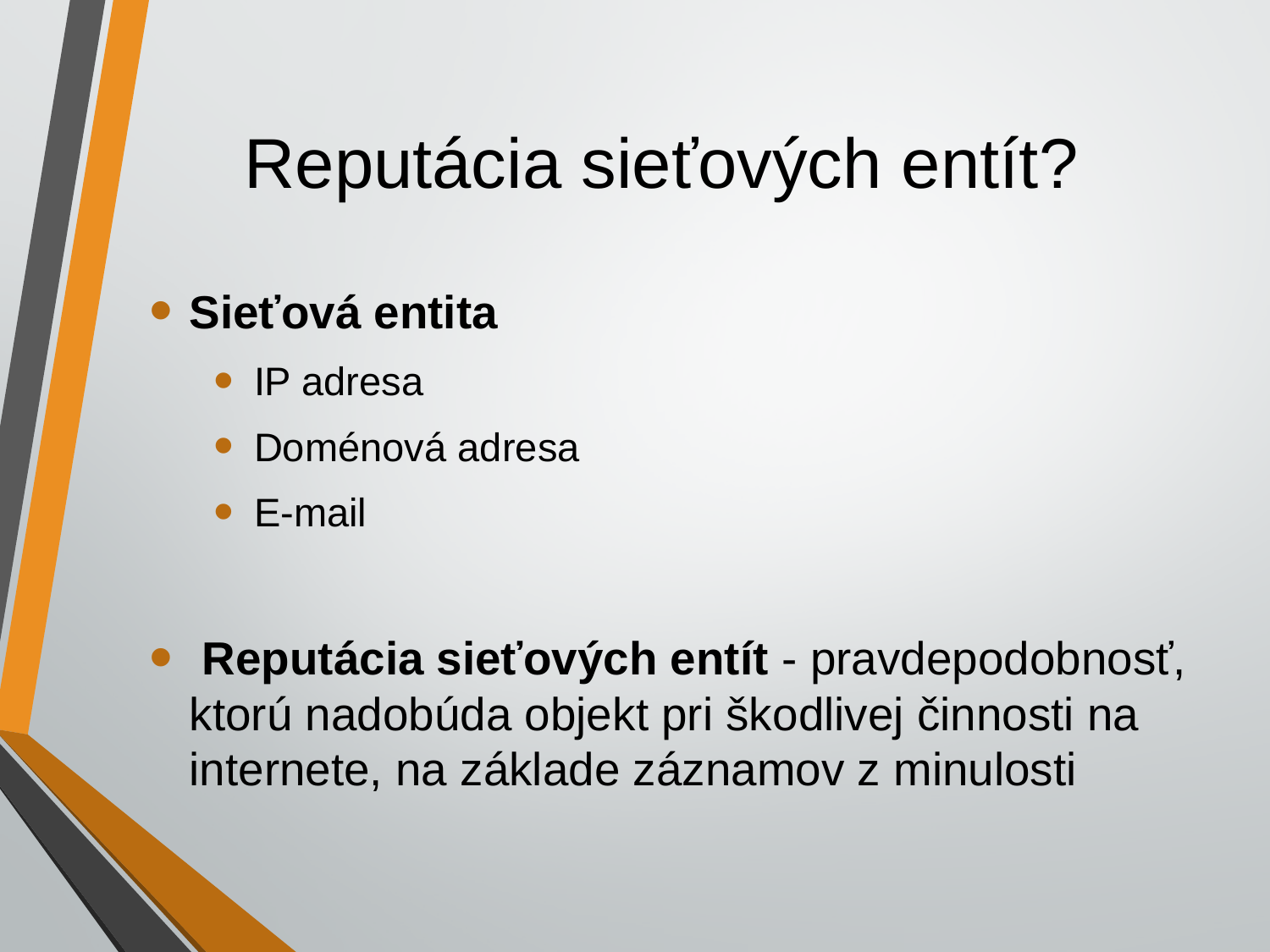

# Reputácia sieťových entít?
Sieťová entita
IP adresa
Doménová adresa
E-mail

 Reputácia sieťových entít - pravdepodobnosť, ktorú nadobúda objekt pri škodlivej činnosti na internete, na základe záznamov z minulosti